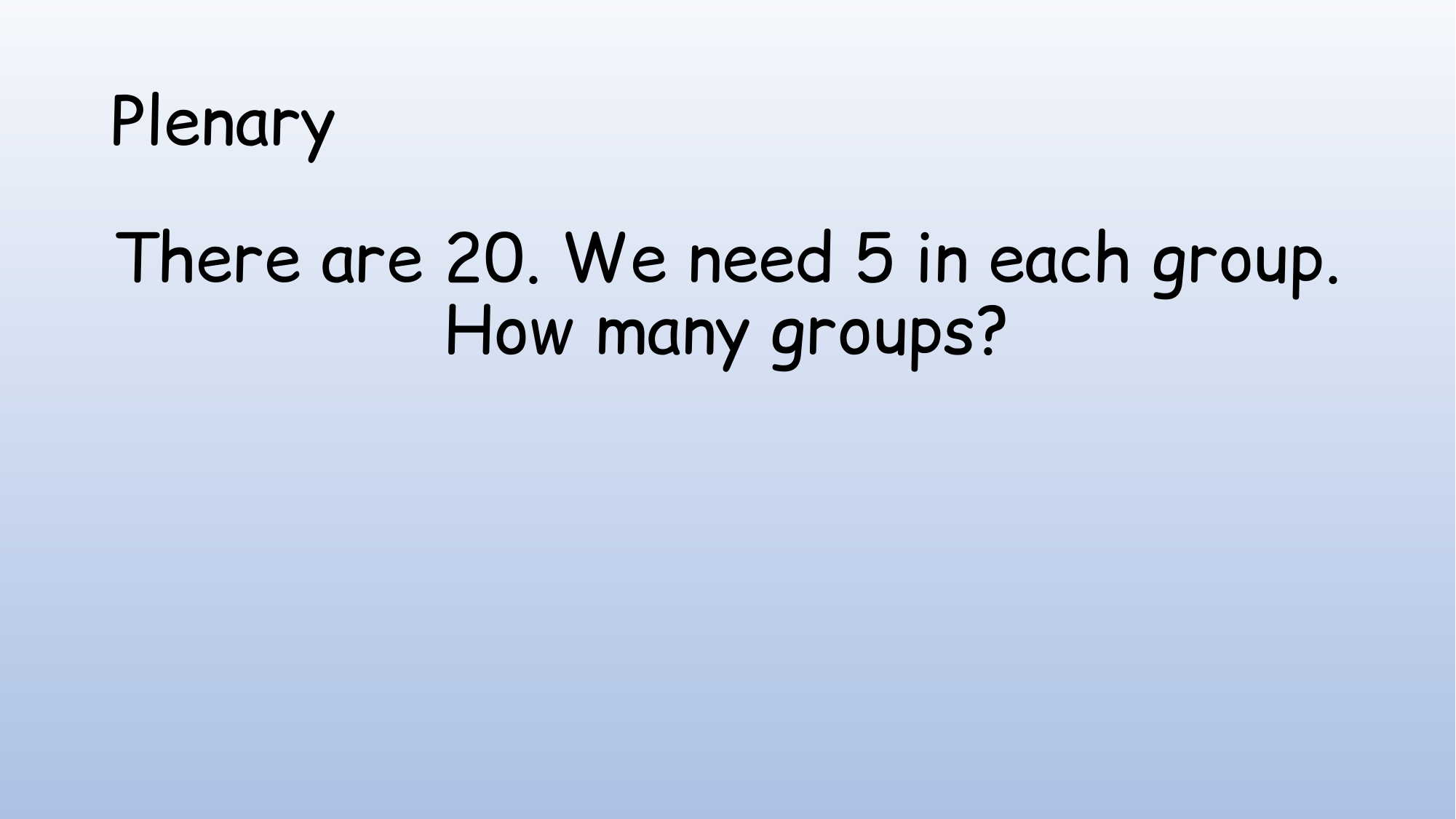

# Plenary
There are 20. We need 5 in each group. How many groups?